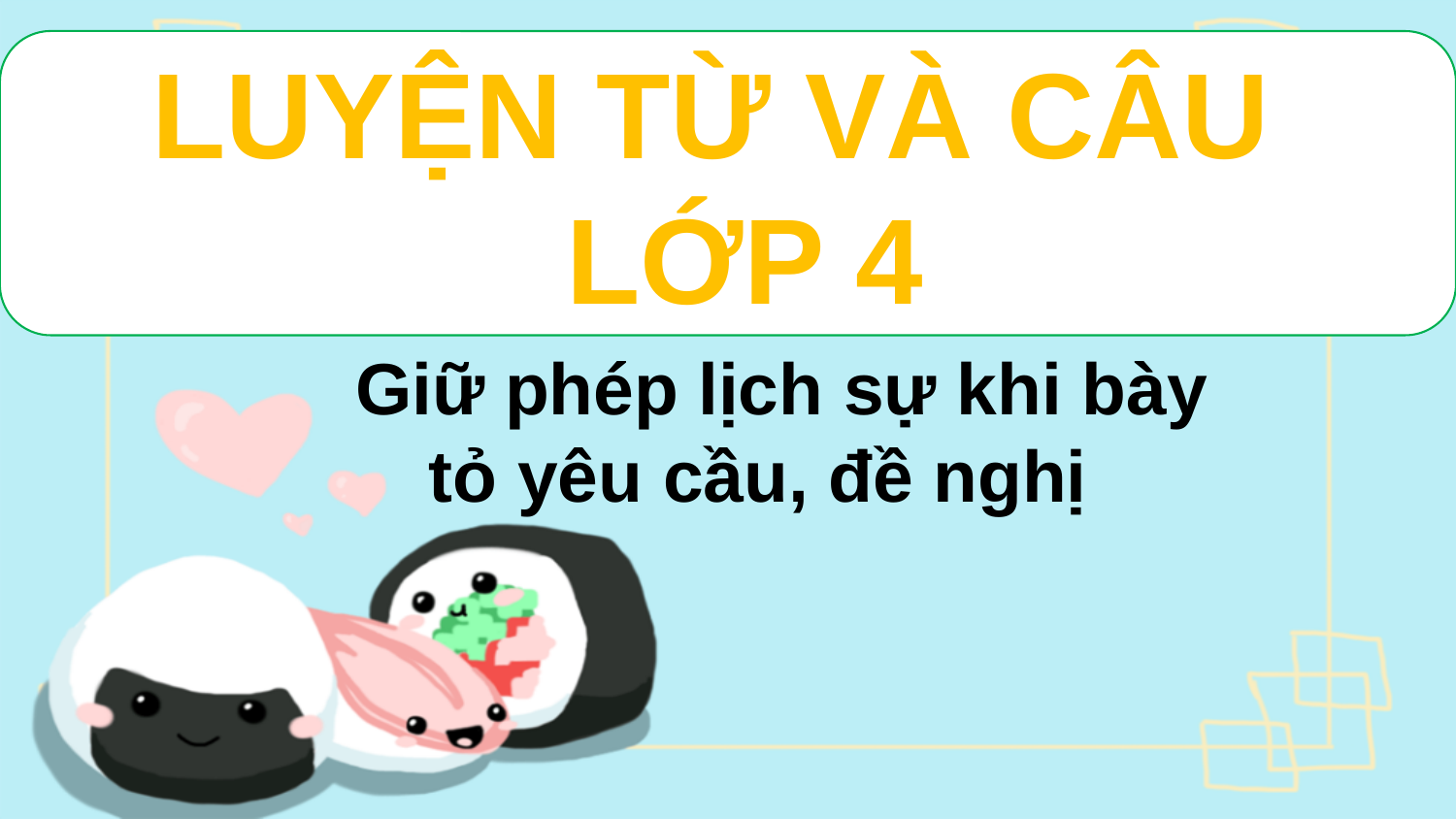

LUYỆN TỪ VÀ CÂU
 LỚP 4
   Giữ phép lịch sự khi bày tỏ yêu cầu, đề nghị